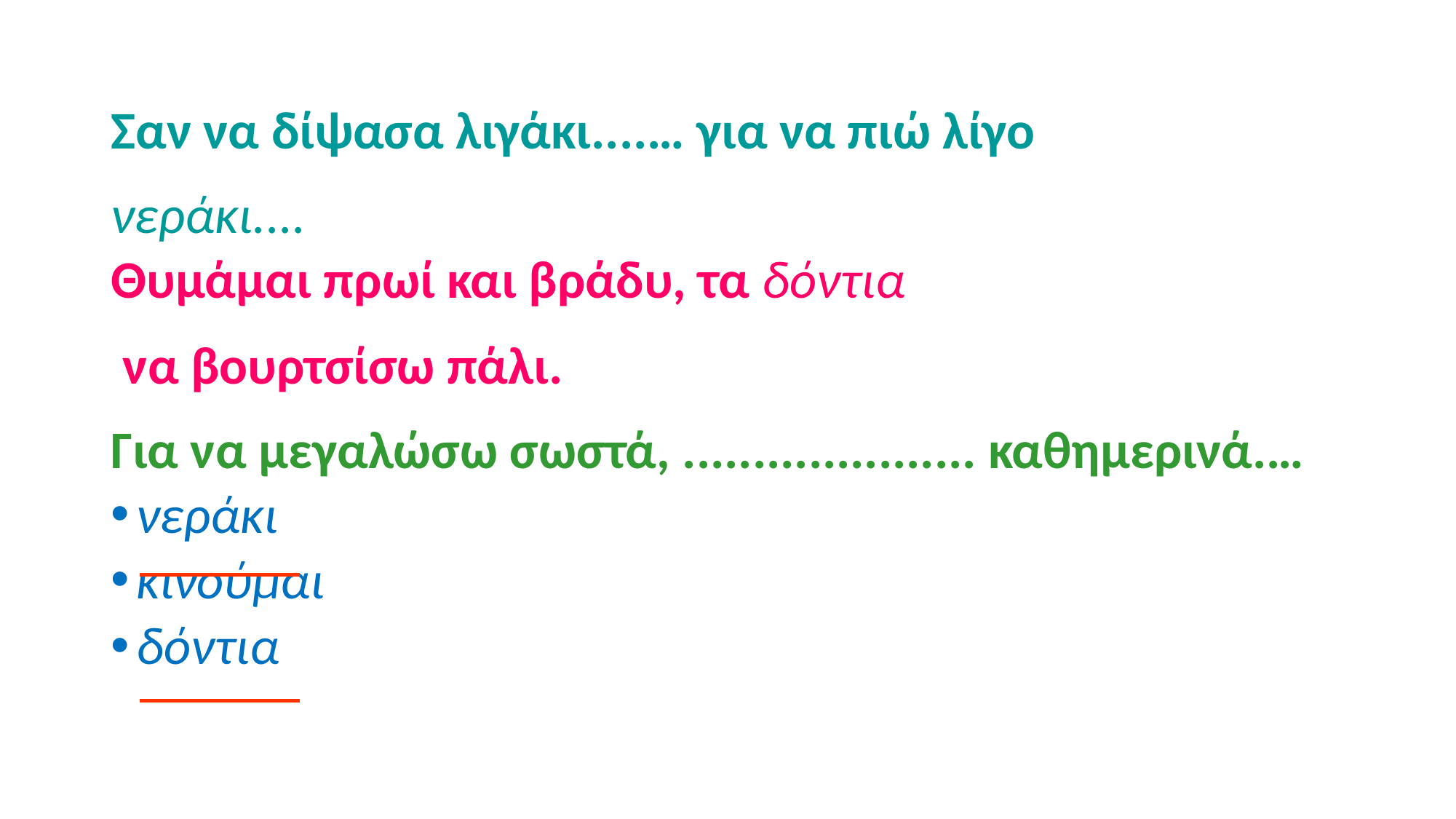

Σαν να δίψασα λιγάκι....… για να πιώ λίγο
νεράκι....
Θυμάμαι πρωί και βράδυ, τα δόντια
 να βουρτσίσω πάλι.
Για να μεγαλώσω σωστά, ..................... καθημερινά.…
νεράκι
κινούμαι
δόντια